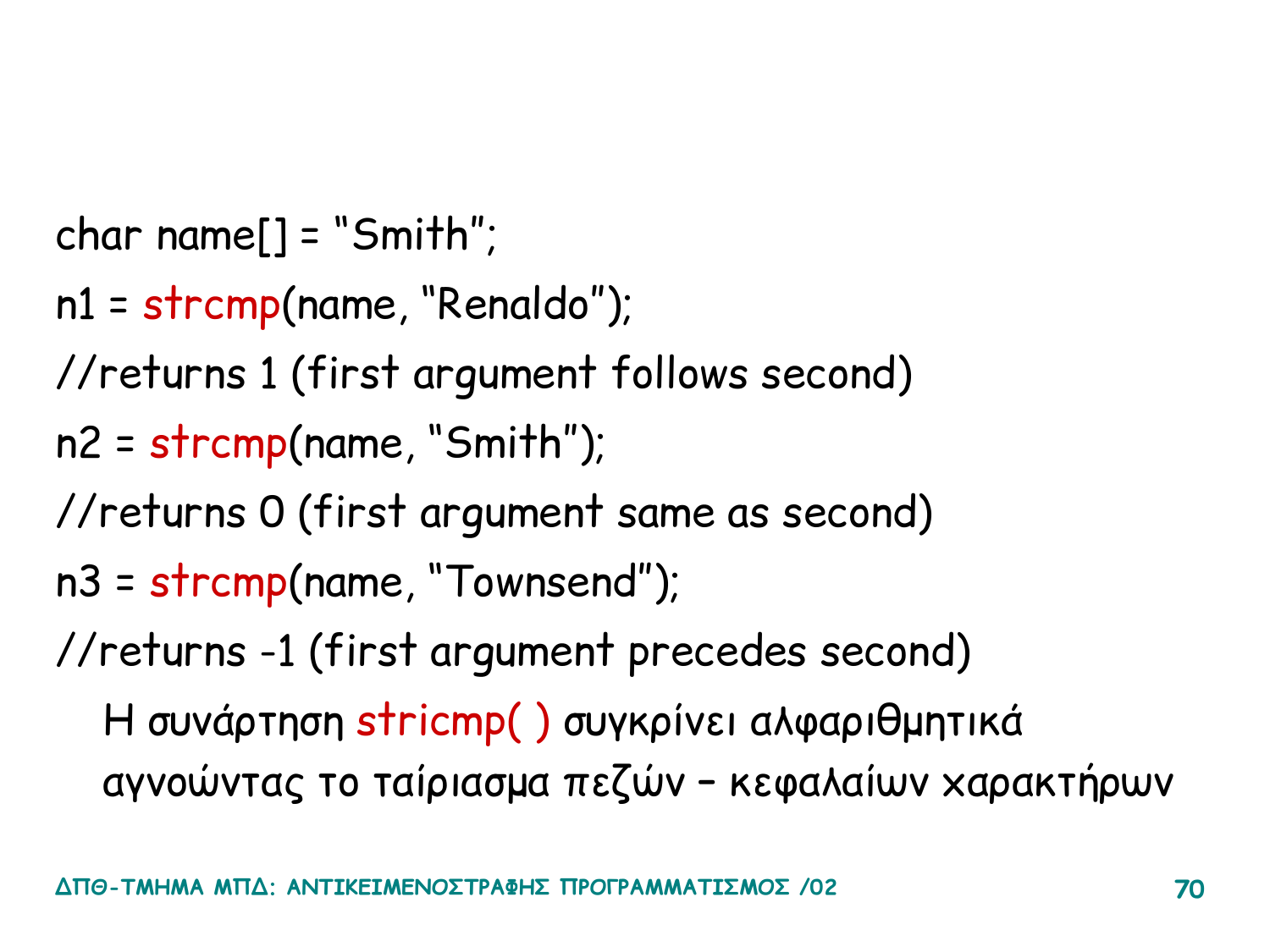

#
char name[] = “Smith”;
n1 = strcmp(name, “Renaldo”);
//returns 1 (first argument follows second)
n2 = strcmp(name, “Smith”);
//returns 0 (first argument same as second)
n3 = strcmp(name, “Townsend”);
//returns -1 (first argument precedes second)
	Η συνάρτηση stricmp( ) συγκρίνει αλφαριθμητικά αγνοώντας το ταίριασμα πεζών – κεφαλαίων χαρακτήρων
ΔΠΘ-ΤΜΗΜΑ ΜΠΔ: ΑΝΤΙΚΕΙΜΕΝΟΣΤΡΑΦΗΣ ΠΡΟΓΡΑΜΜΑΤΙΣΜΟΣ /02
70